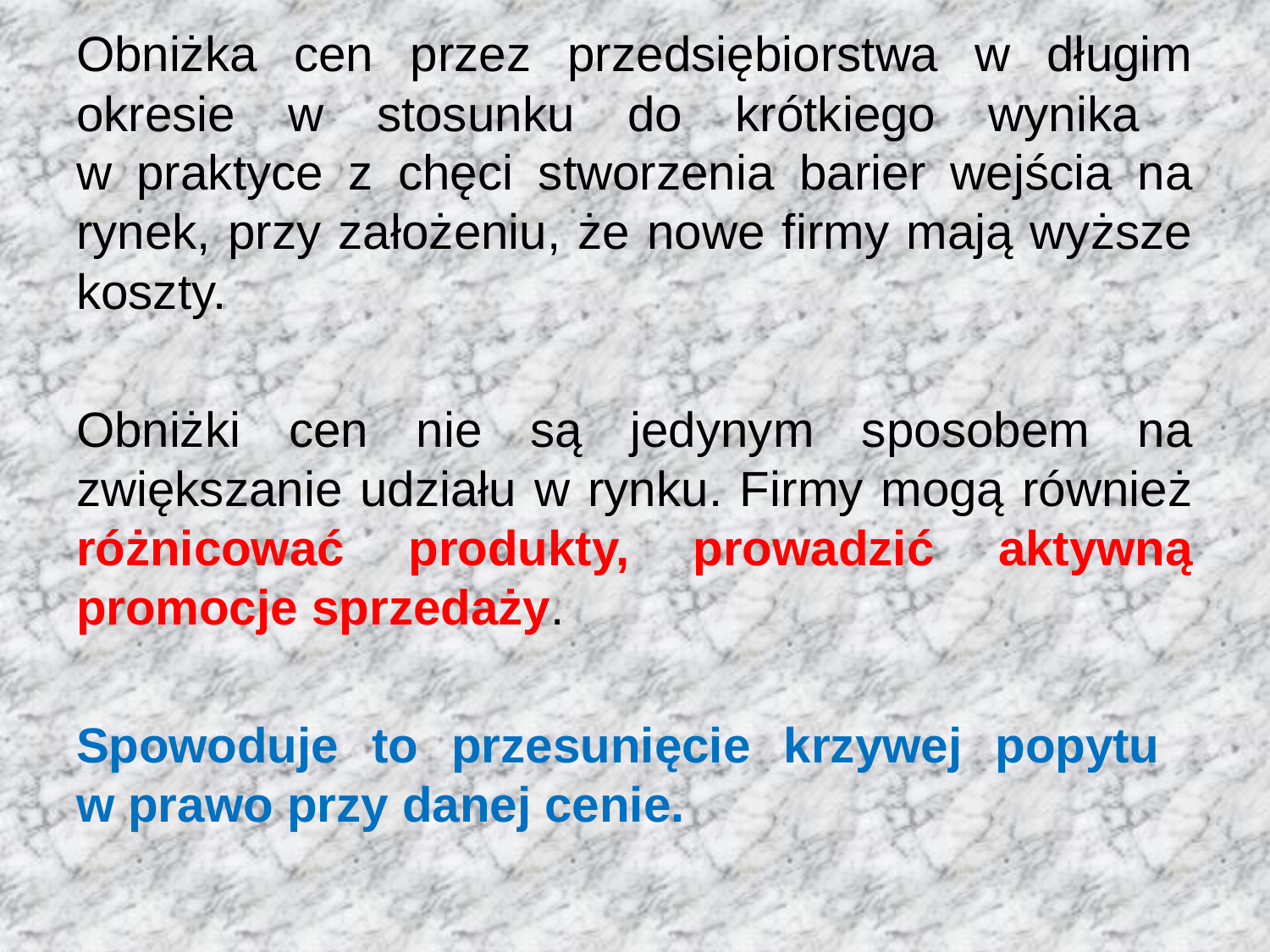

Obniżka cen przez przedsiębiorstwa w długim okresie w stosunku do krótkiego wynika
w praktyce z chęci stworzenia barier wejścia na rynek, przy założeniu, że nowe firmy mają wyższe koszty.

Obniżki cen nie są jedynym sposobem na zwiększanie udziału w rynku. Firmy mogą również różnicować produkty, prowadzić aktywną promocje sprzedaży.

Spowoduje to przesunięcie krzywej popytu
w prawo przy danej cenie.